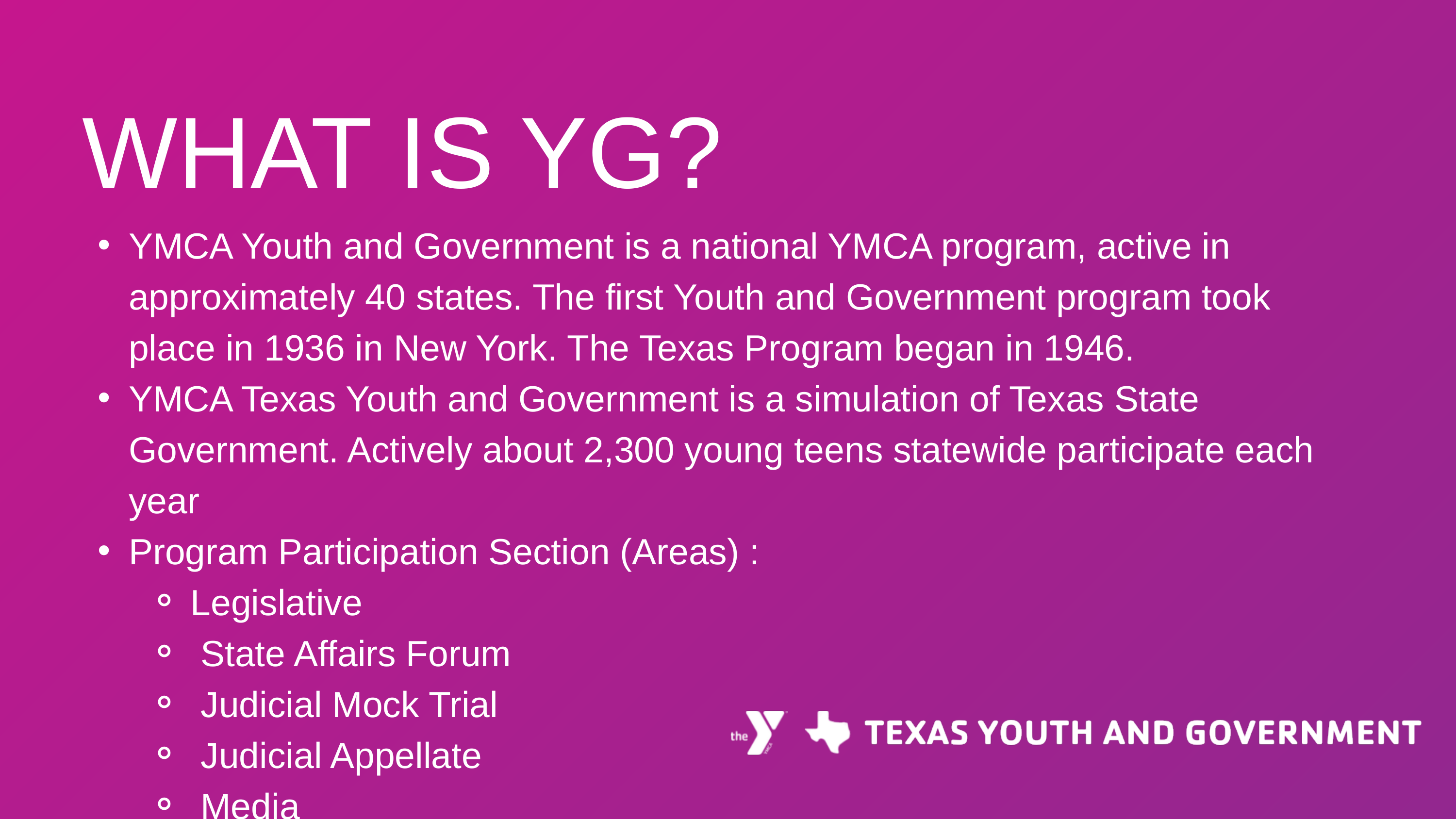

WHAT IS YG?
YMCA Youth and Government is a national YMCA program, active in approximately 40 states. The first Youth and Government program took place in 1936 in New York. The Texas Program began in 1946.
YMCA Texas Youth and Government is a simulation of Texas State Government. Actively about 2,300 young teens statewide participate each year
Program Participation Section (Areas) :
Legislative
 State Affairs Forum
 Judicial Mock Trial
 Judicial Appellate
 Media